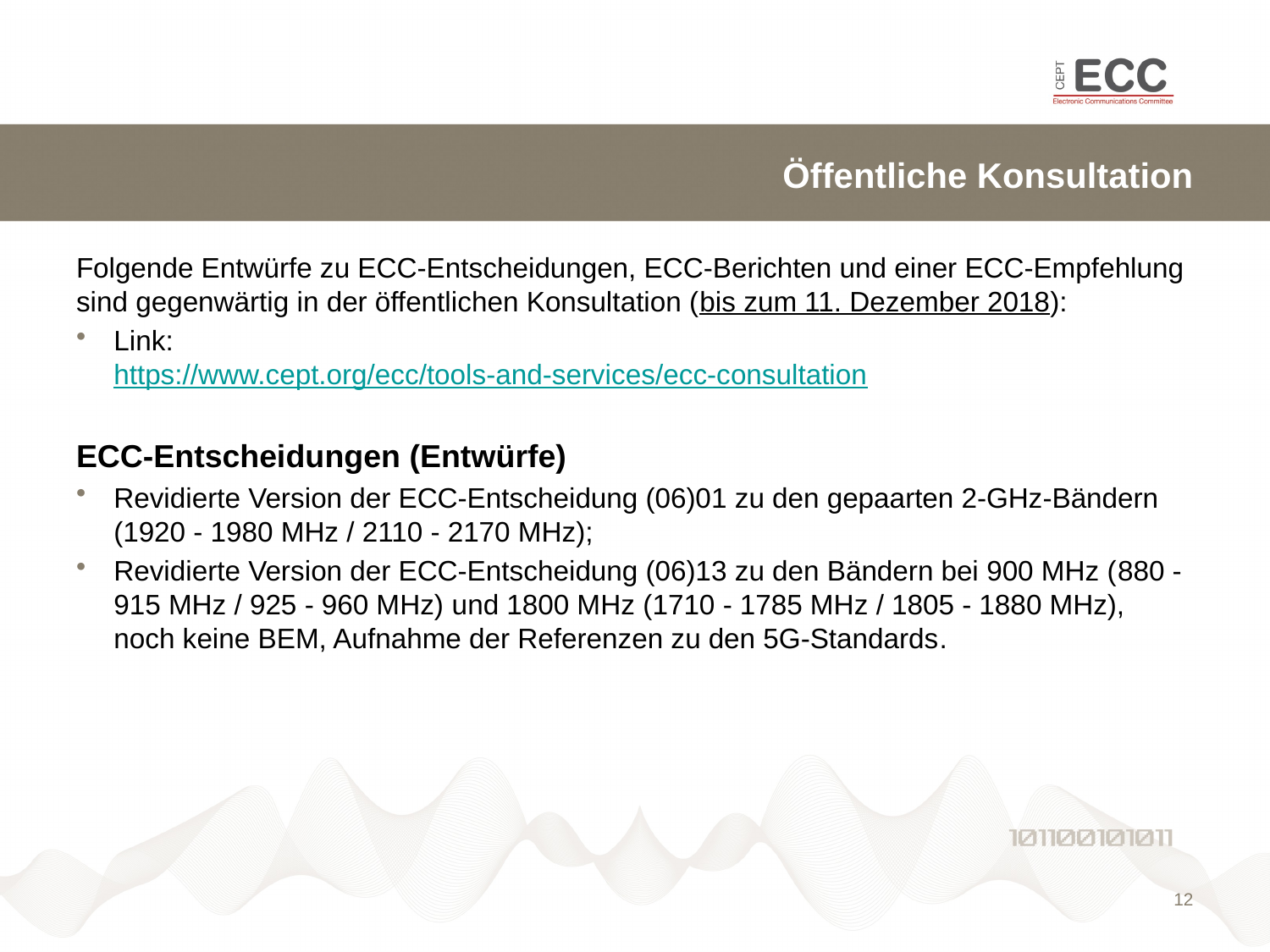

# Öffentliche Konsultation
Folgende Entwürfe zu ECC-Entscheidungen, ECC-Berichten und einer ECC-Empfehlung sind gegenwärtig in der öffentlichen Konsultation (bis zum 11. Dezember 2018):
Link:
https://www.cept.org/ecc/tools-and-services/ecc-consultation

ECC-Entscheidungen (Entwürfe)
Revidierte Version der ECC-Entscheidung (06)01 zu den gepaarten 2-GHz-Bändern (1920 - 1980 MHz / 2110 - 2170 MHz);
Revidierte Version der ECC-Entscheidung (06)13 zu den Bändern bei 900 MHz (880 - 915 MHz / 925 - 960 MHz) und 1800 MHz (1710 - 1785 MHz / 1805 - 1880 MHz), noch keine BEM, Aufnahme der Referenzen zu den 5G-Standards.

12